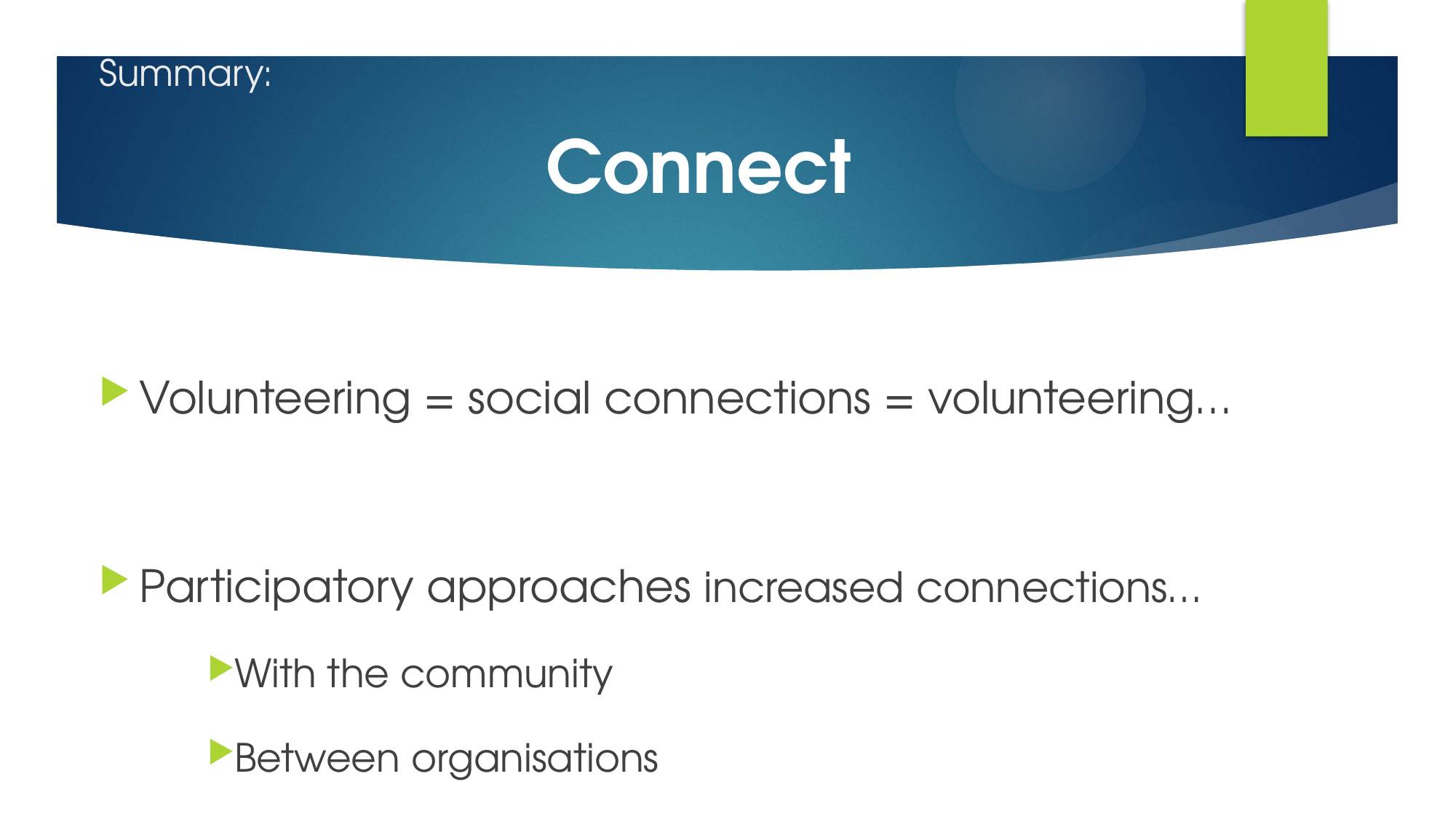

# Summary:
Connect

Volunteering = social connections = volunteering…

Participatory approaches increased connections…
With the community
Between organisations